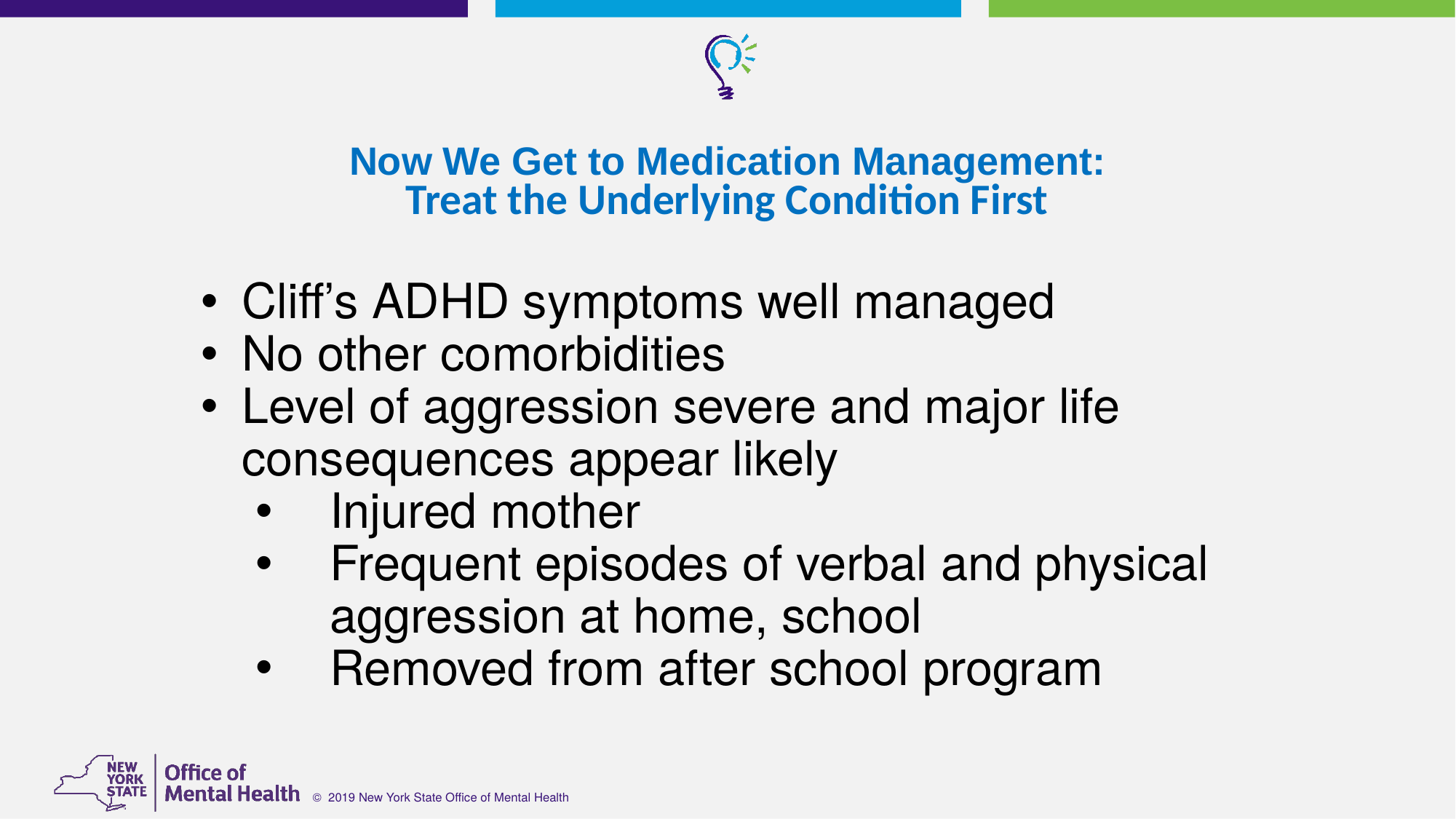

# Now We Get to Medication Management: Treat the Underlying Condition First
Cliff’s ADHD symptoms well managed
No other comorbidities
Level of aggression severe and major life consequences appear likely
Injured mother
Frequent episodes of verbal and physical aggression at home, school
Removed from after school program